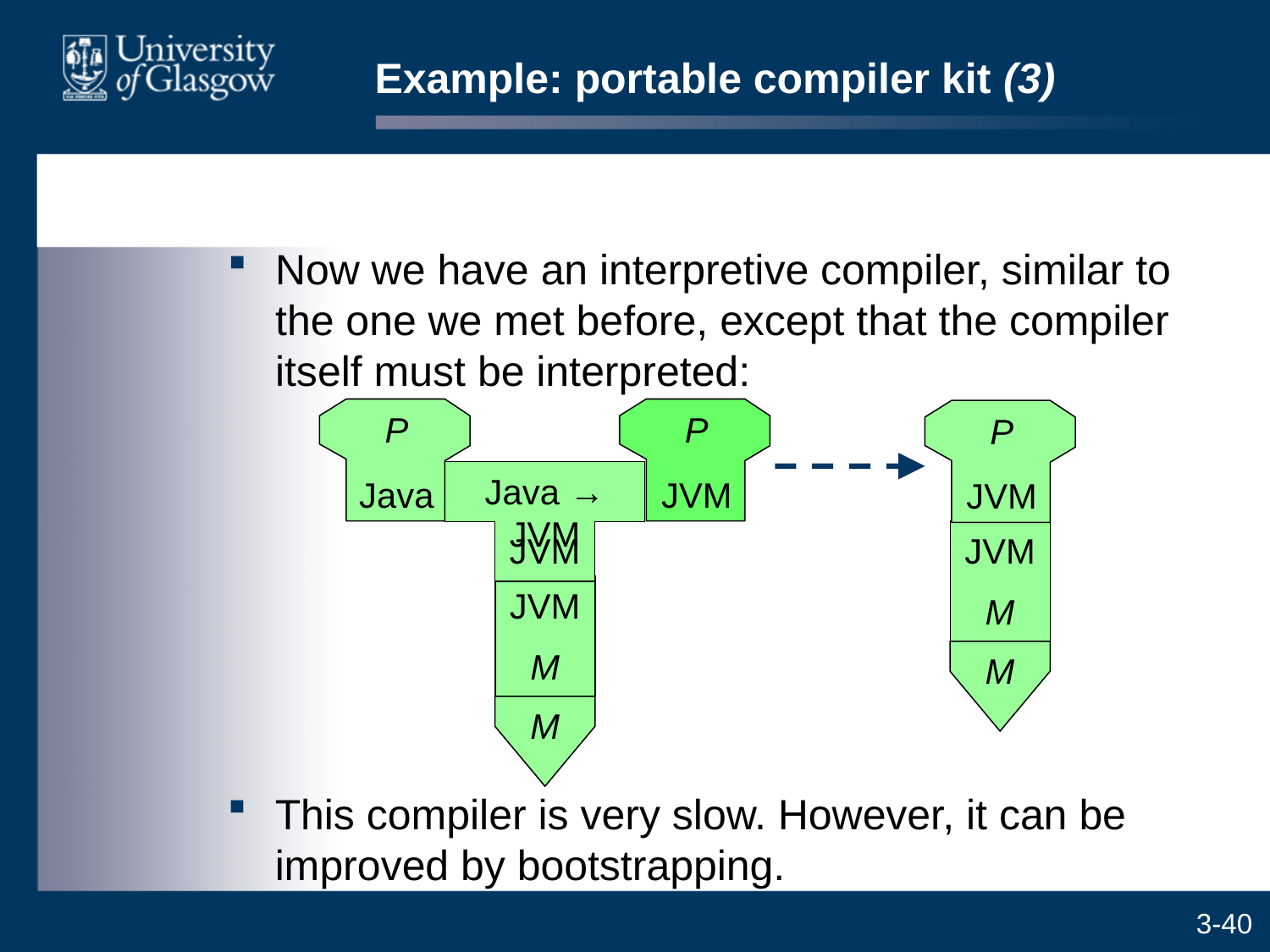

# Example: portable compiler kit (3)
Now we have an interpretive compiler, similar to the one we met before, except that the compiler itself must be interpreted:

P
JVM

P
Java

P
JVM

Java → JVM
JVM

JVM
M

M

JVM
M

M
This compiler is very slow. However, it can be improved by bootstrapping.